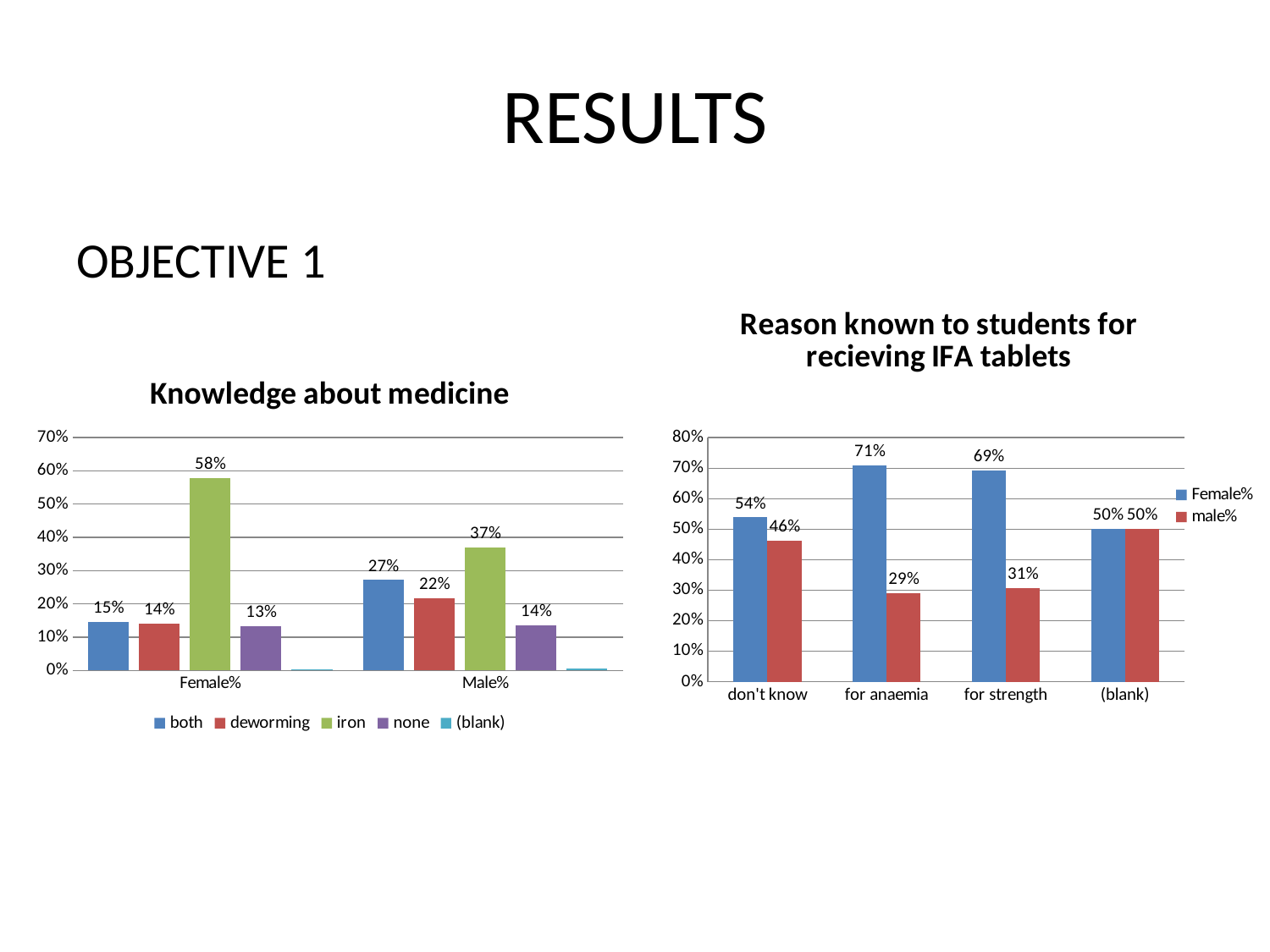

# RESULTS
OBJECTIVE 1

### Chart: Reason known to students for recieving IFA tablets

| Category | Female% | male% |
|---|---|---|
| don't know | 0.5384615384615384 | 0.46153846153846156 |
| for anaemia | 0.7094972067039106 | 0.2905027932960894 |
| for strength | 0.6923076923076923 | 0.3076923076923077 |
| (blank) | 0.5 | 0.5 |

### Chart: Knowledge about medicine

| Category | both | deworming | iron | none | (blank) |
|---|---|---|---|---|---|
| Female% | 0.14634146341463414 | 0.14092140921409213 | 0.5772357723577236 | 0.13279132791327913 | 0.0027100271002710027 |
| Male% | 0.2716049382716049 | 0.21604938271604937 | 0.37037037037037035 | 0.13580246913580246 | 0.006172839506172839 |